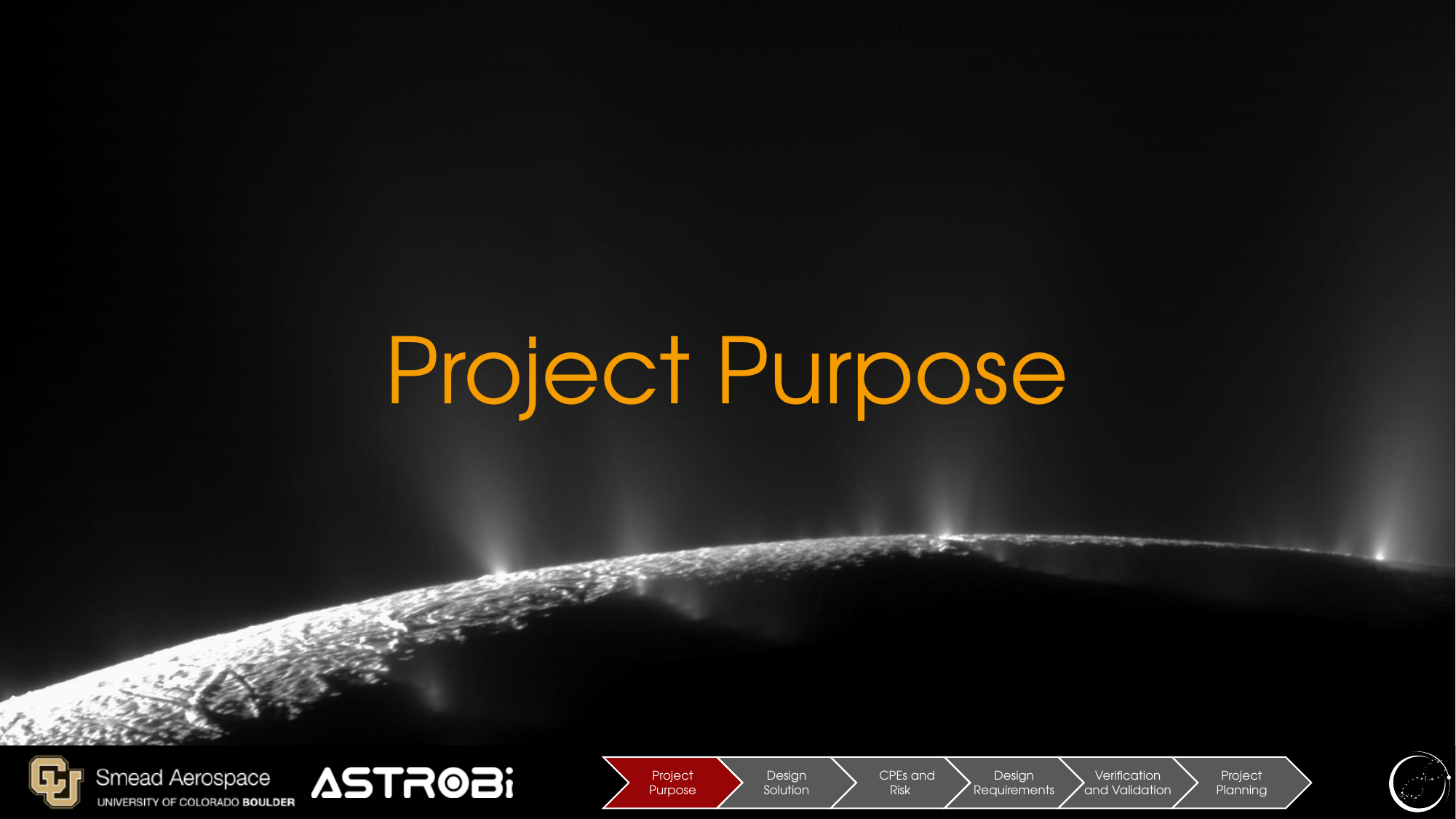

# Project Purpose
Project Planning
Design Requirements
Verification and Validation
    CPEs and Risk
Design Solution
Project Purpose